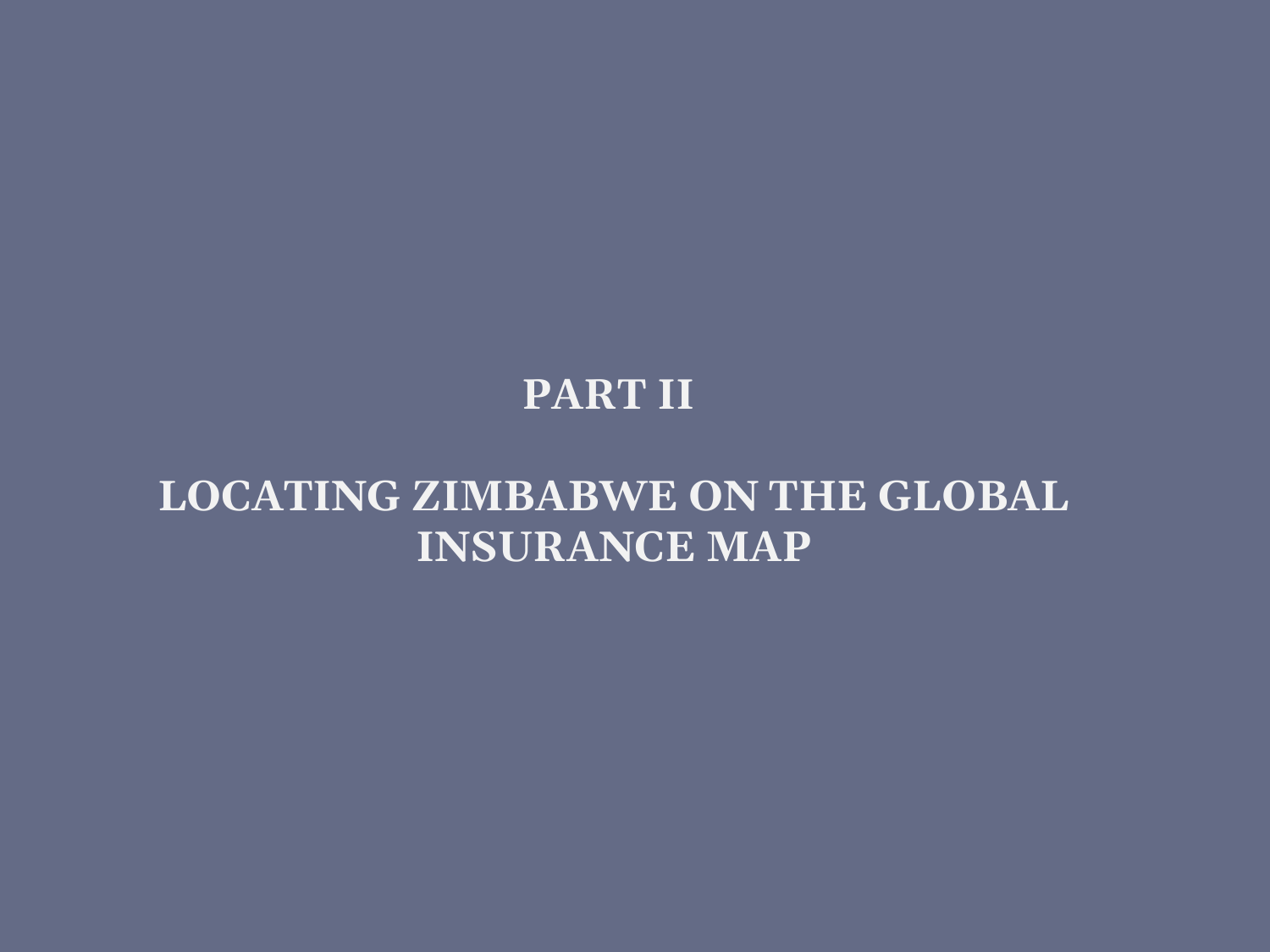

PART II

LOCATING ZIMBABWE ON THE GLOBAL INSURANCE MAP